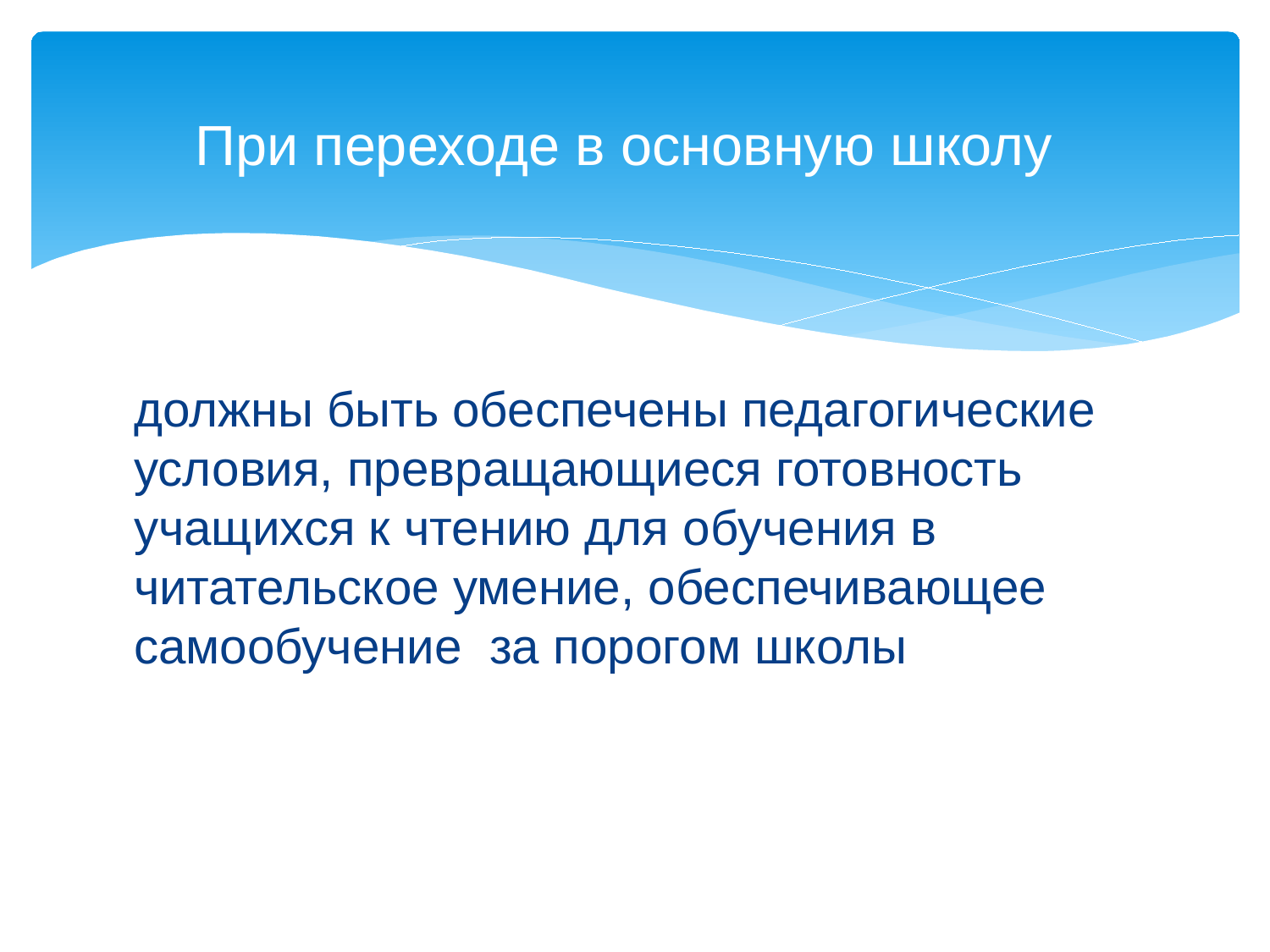

# При переходе в основную школу
должны быть обеспечены педагогические условия, превращающиеся готовность учащихся к чтению для обучения в читательское умение, обеспечивающее самообучение  за порогом школы